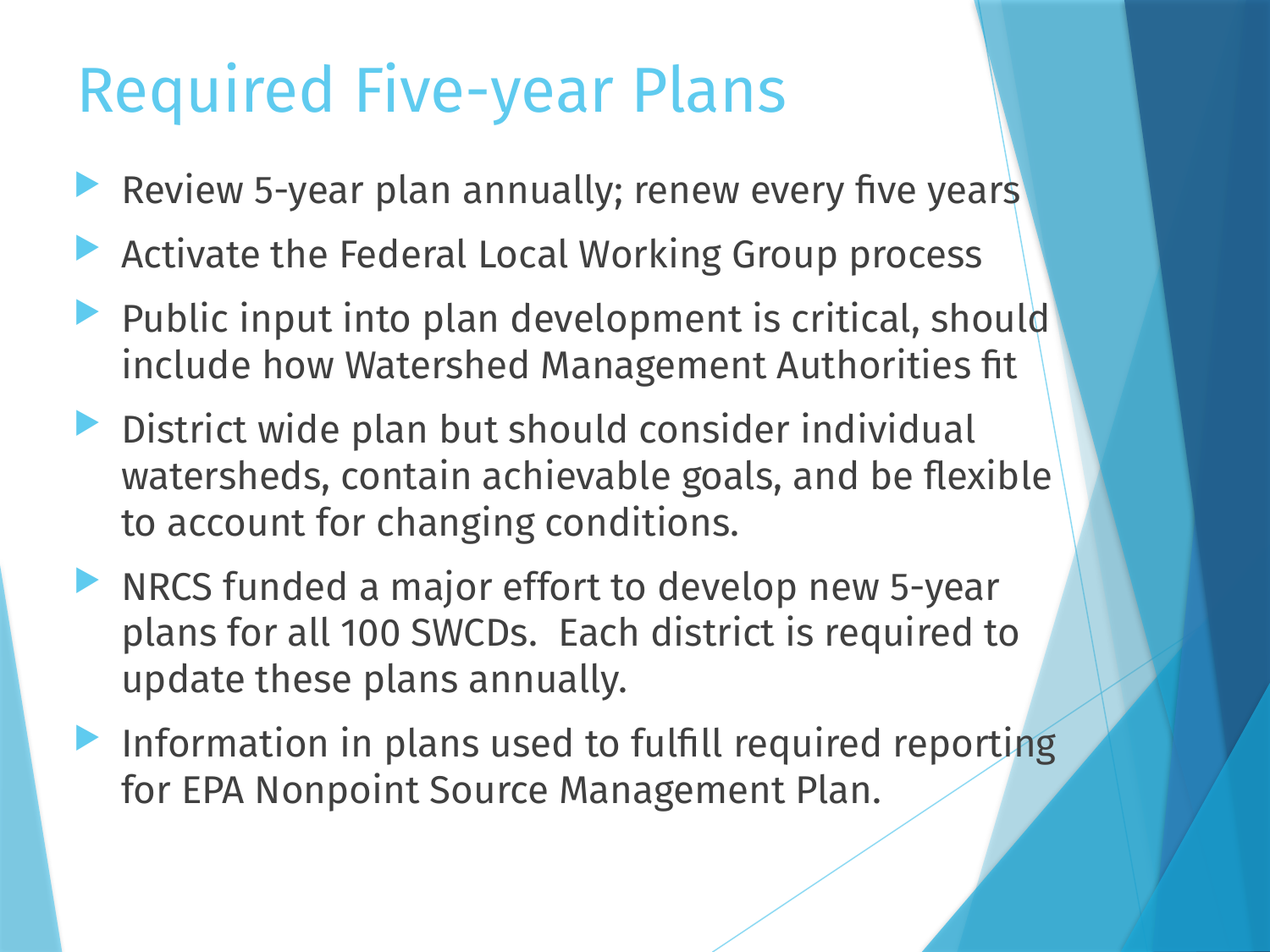

# Required Five-year Plans
Review 5-year plan annually; renew every five years
Activate the Federal Local Working Group process
Public input into plan development is critical, should  include how Watershed Management Authorities fit
District wide plan but should consider individual watersheds, contain achievable goals, and be flexible to account for changing conditions.
NRCS funded a major effort to develop new 5-year plans for all 100 SWCDs.  Each district is required to update these plans annually.
Information in plans used to fulfill required reporting for EPA Nonpoint Source Management Plan.